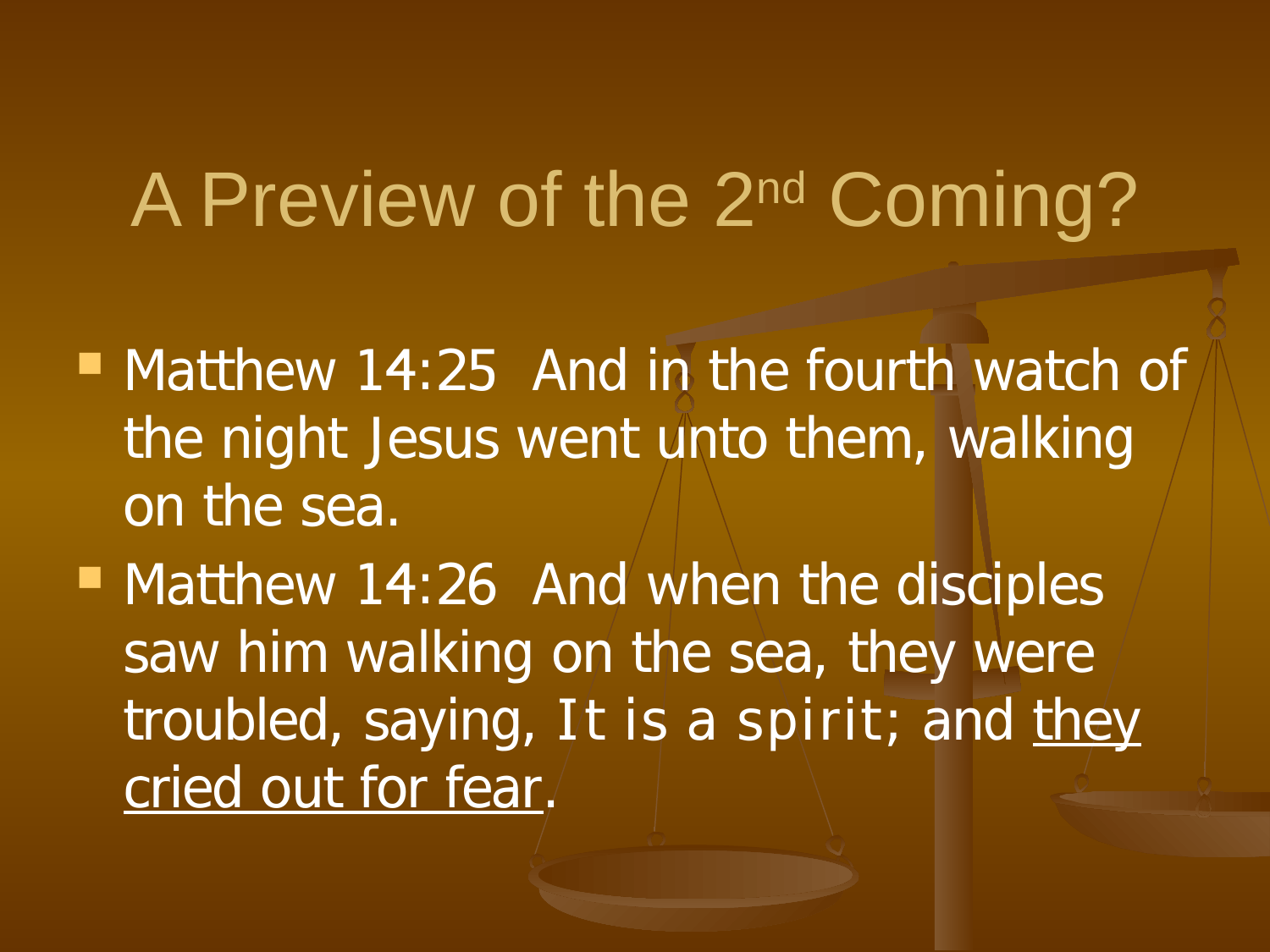

# A Preview of the 2nd Coming?
Matthew 14:25  And in the fourth watch of the night Jesus went unto them, walking on the sea.
Matthew 14:26  And when the disciples saw him walking on the sea, they were troubled, saying, It is a spirit; and they cried out for fear.